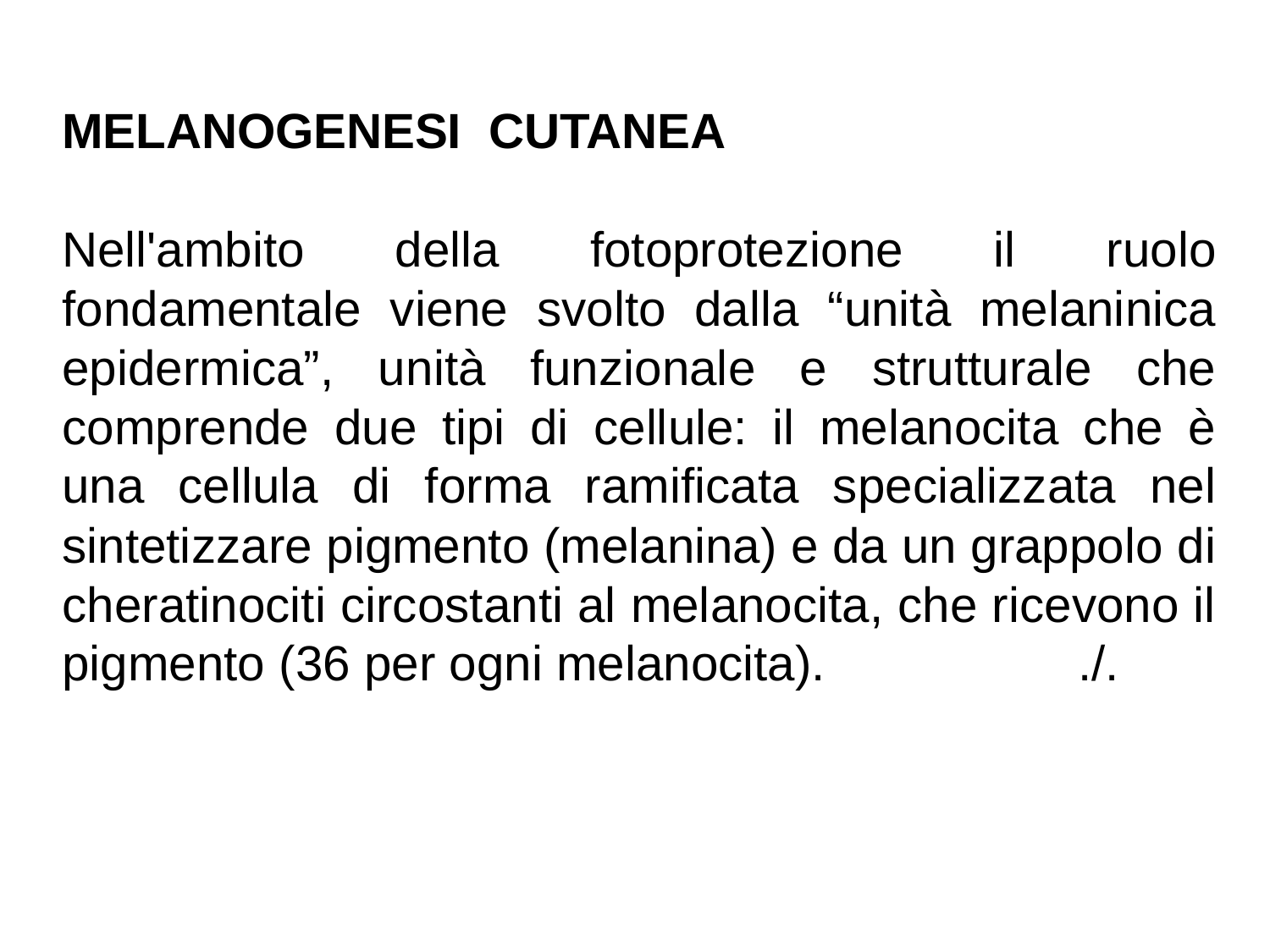

MELANOGENESI  CUTANEA

Nell'ambito della fotoprotezione il ruolo fondamentale viene svolto dalla “unità melaninica epidermica”, unità funzionale e strutturale che comprende due tipi di cellule: il melanocita che è una cellula di forma ramificata specializzata nel sintetizzare pigmento (melanina) e da un grappolo di cheratinociti circostanti al melanocita, che ricevono il pigmento (36 per ogni melanocita).		./.